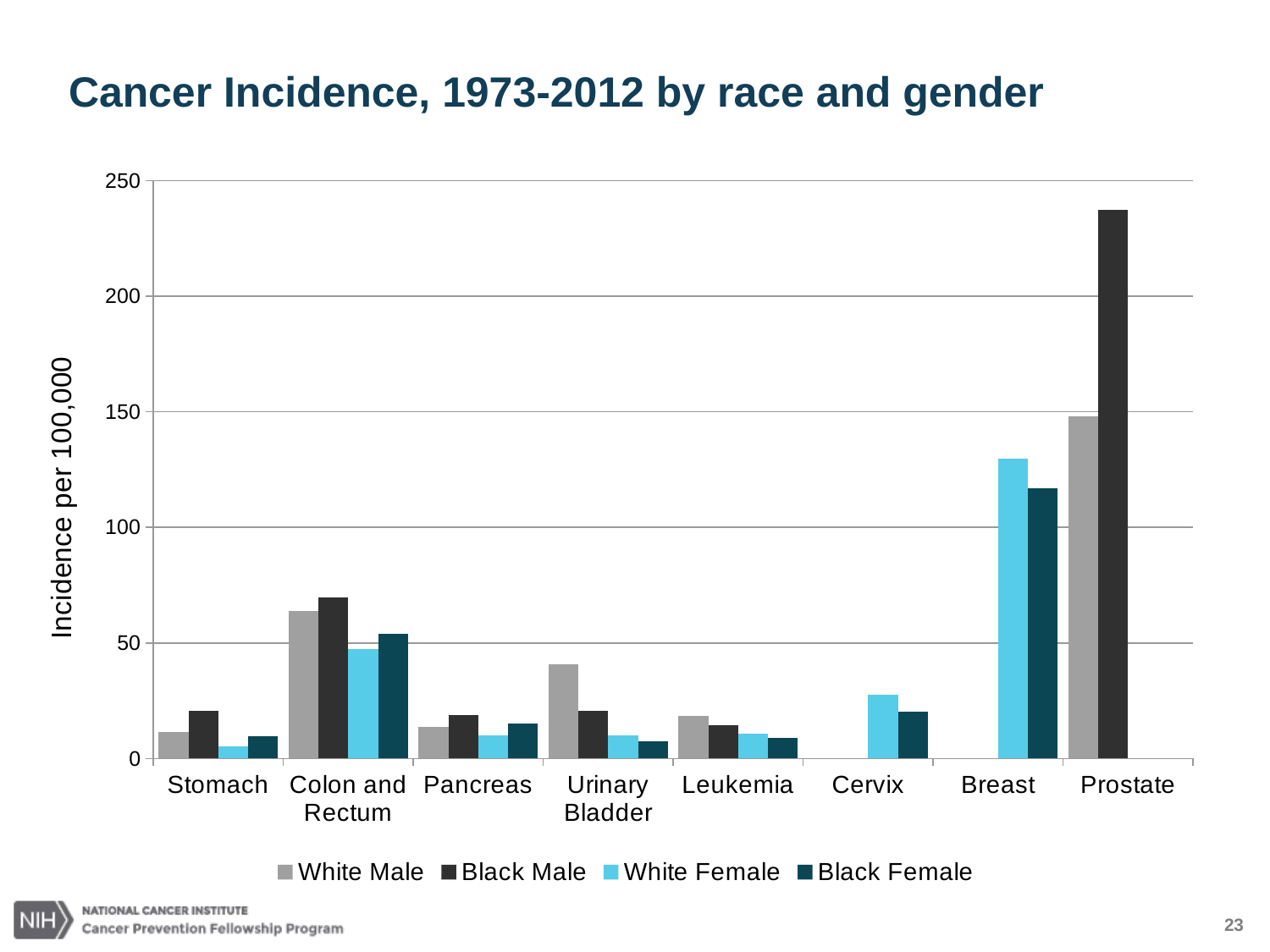

# Cancer Incidence, 1973-2012 by race and gender

### Chart

| Category |  |  |  |  |
|---|---|---|---|---|
| Stomach | 11.4 | 20.5 | 5.1 | 9.7 |
| Colon and Rectum | 64.0 | 69.6 | 47.3 | 54.1 |
| Pancreas | 13.5 | 18.9 | 10.0 | 15.1 |
| Urinary Bladder | 40.6 | 20.5 | 10.0 | 7.4 |
| Leukemia | 18.4 | 14.4 | 10.7 | 8.8 |
| Cervix | None | None | 27.5 | 20.1 |
| Breast | None | None | 129.6 | 117.1 |
| Prostate | 147.9 | 237.4 | None | None |